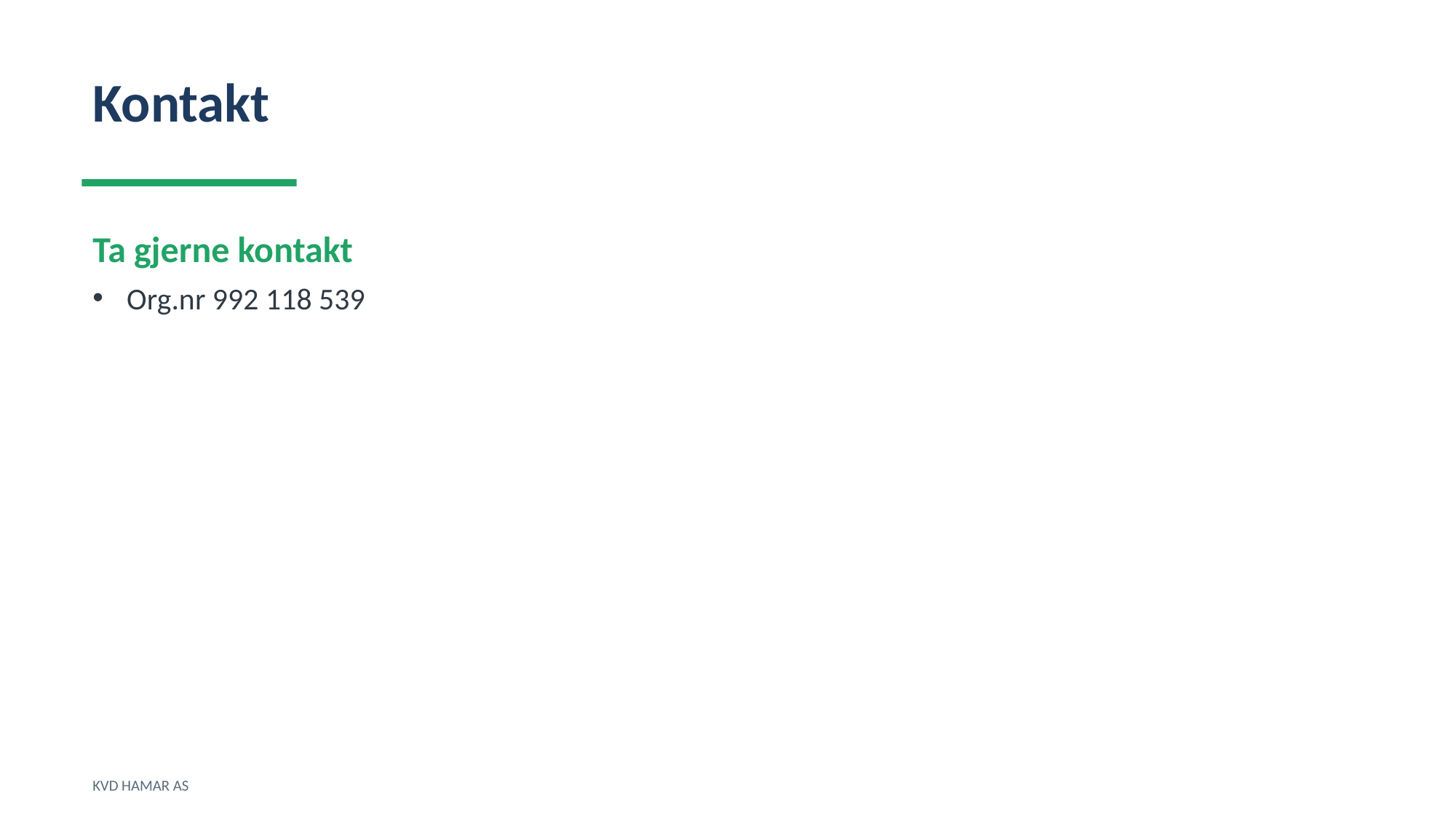

Kontakt

Ta gjerne kontakt
Org.nr 992 118 539
KVD HAMAR AS